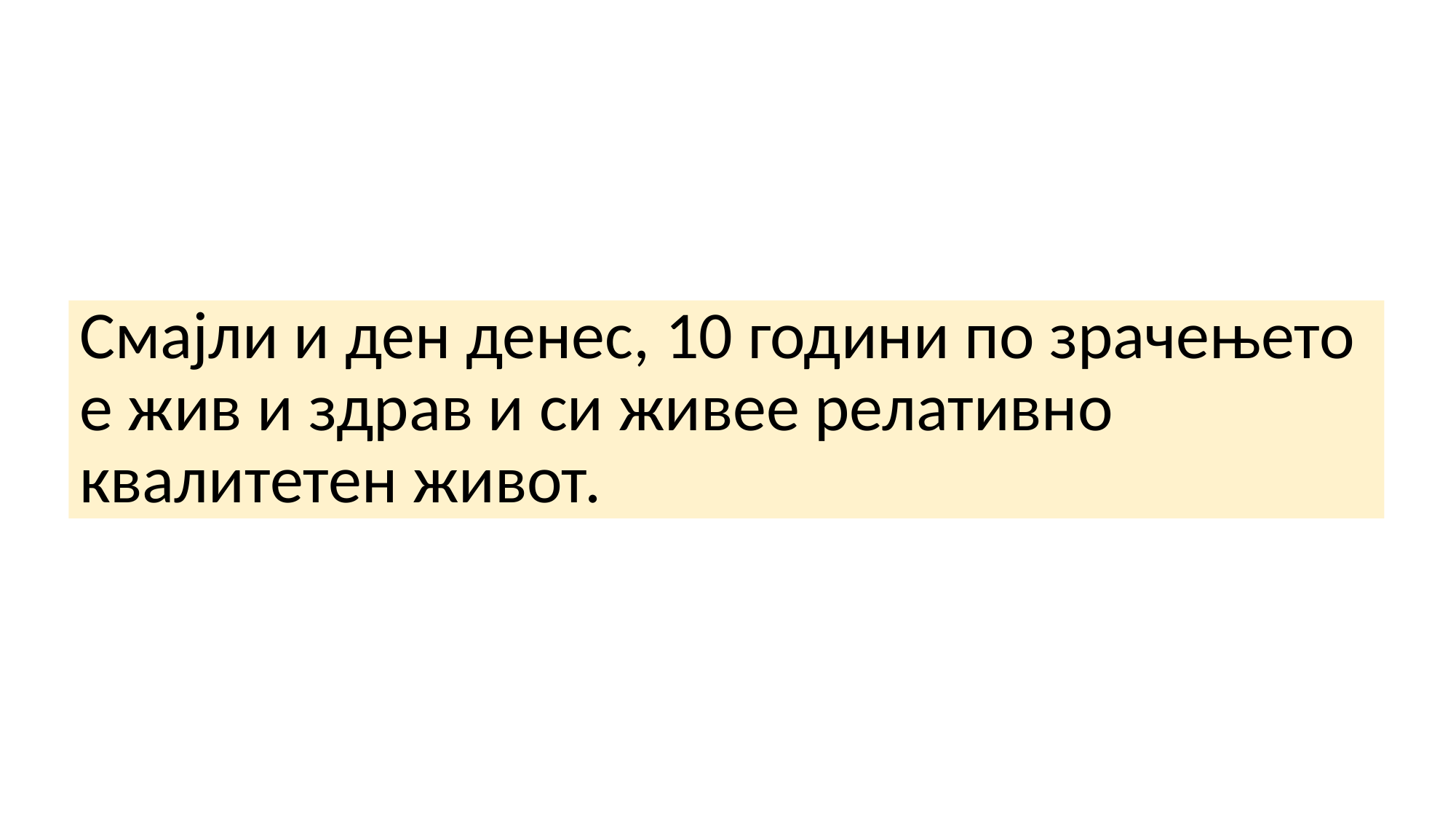

# Смајли и ден денес, 10 години по зрачењето е жив и здрав и си живее релативно квалитетен живот.